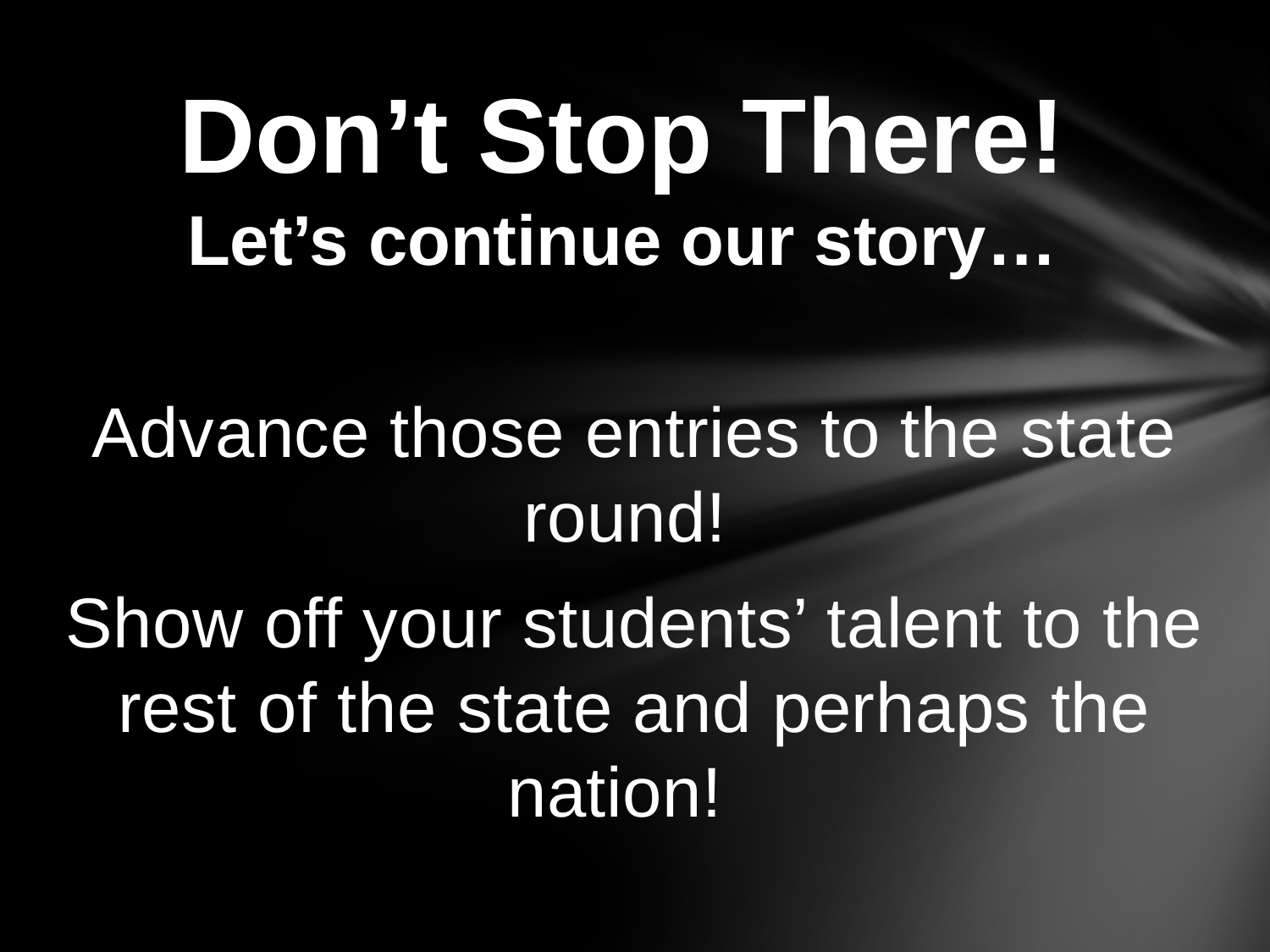

# Don’t Stop There! Let’s continue our story…
Advance those entries to the state round!
Show off your students’ talent to the rest of the state and perhaps the nation!